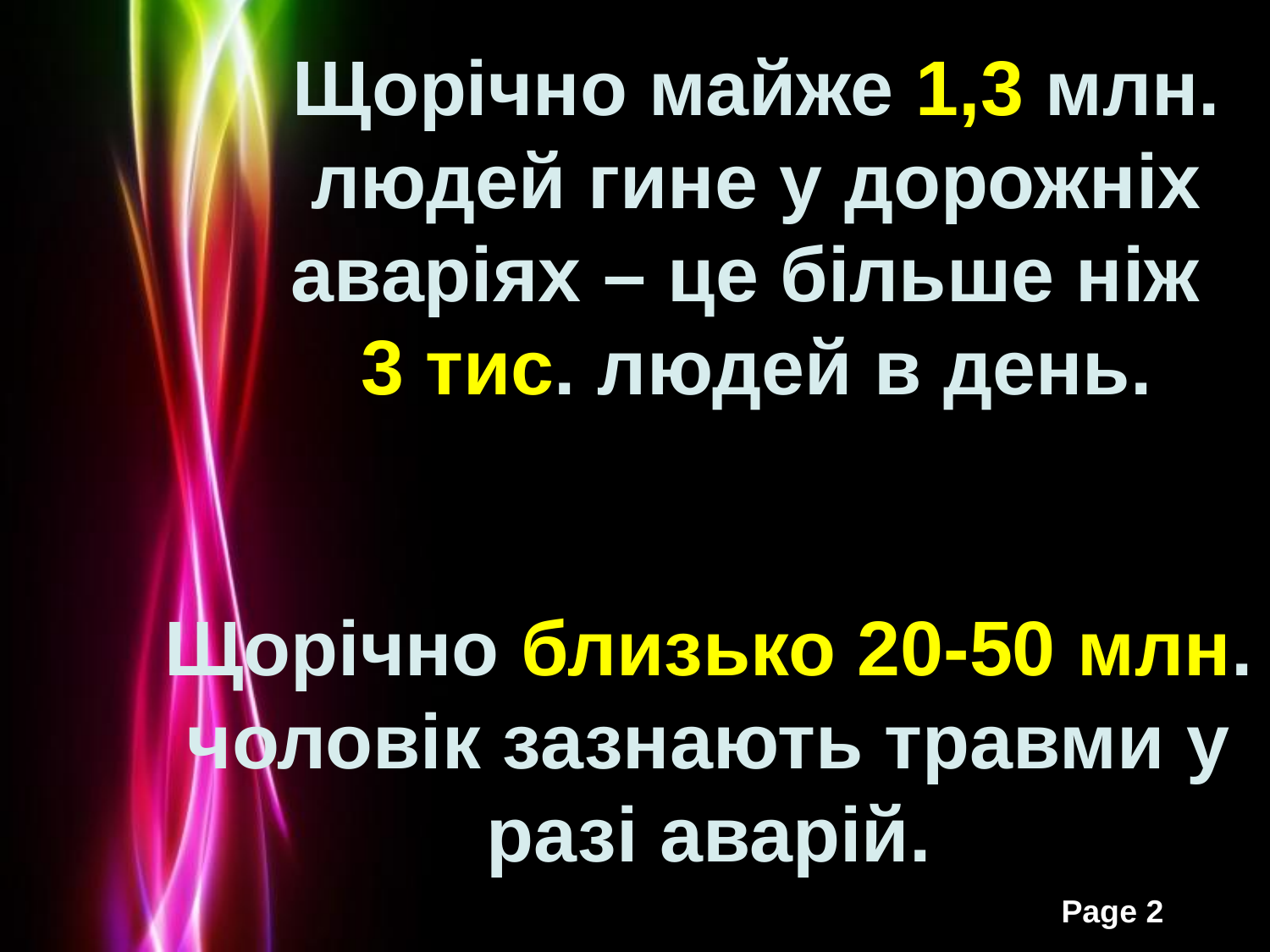

Щорічно майже 1,3 млн. людей гине у дорожніх аваріях – це більше ніж
3 тис. людей в день.
Щорічно близько 20-50 млн. чоловік зазнають травми у разі аварій.